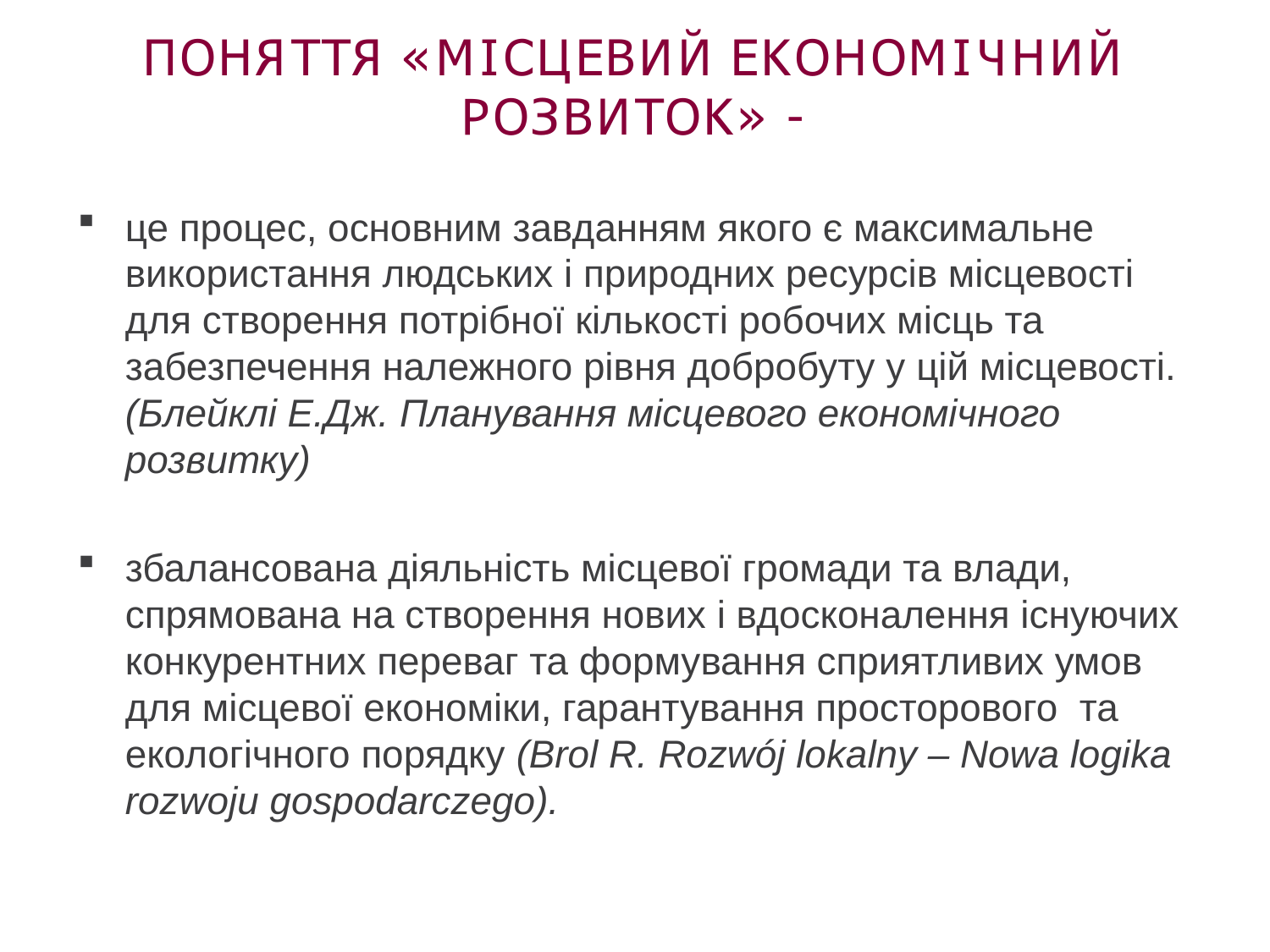

# Поняття «місцевий економічний розвиток» -
це процес, основним завданням якого є максимальне використання людських і природних ресурсів місцевості для створення потрібної кількості робочих місць та забезпечення належного рівня добробуту у цій місцевості. (Блейклі Е.Дж. Планування місцевого економічного розвитку)

збалансована діяльність місцевої громади та влади, спрямована на створення нових і вдосконалення існуючих конкурентних переваг та формування сприятливих умов для місцевої економіки, гарантування просторового  та екологічного порядку (Brol R. Rozwój lokalny – Nowa logika rozwoju gospodarczego).

10